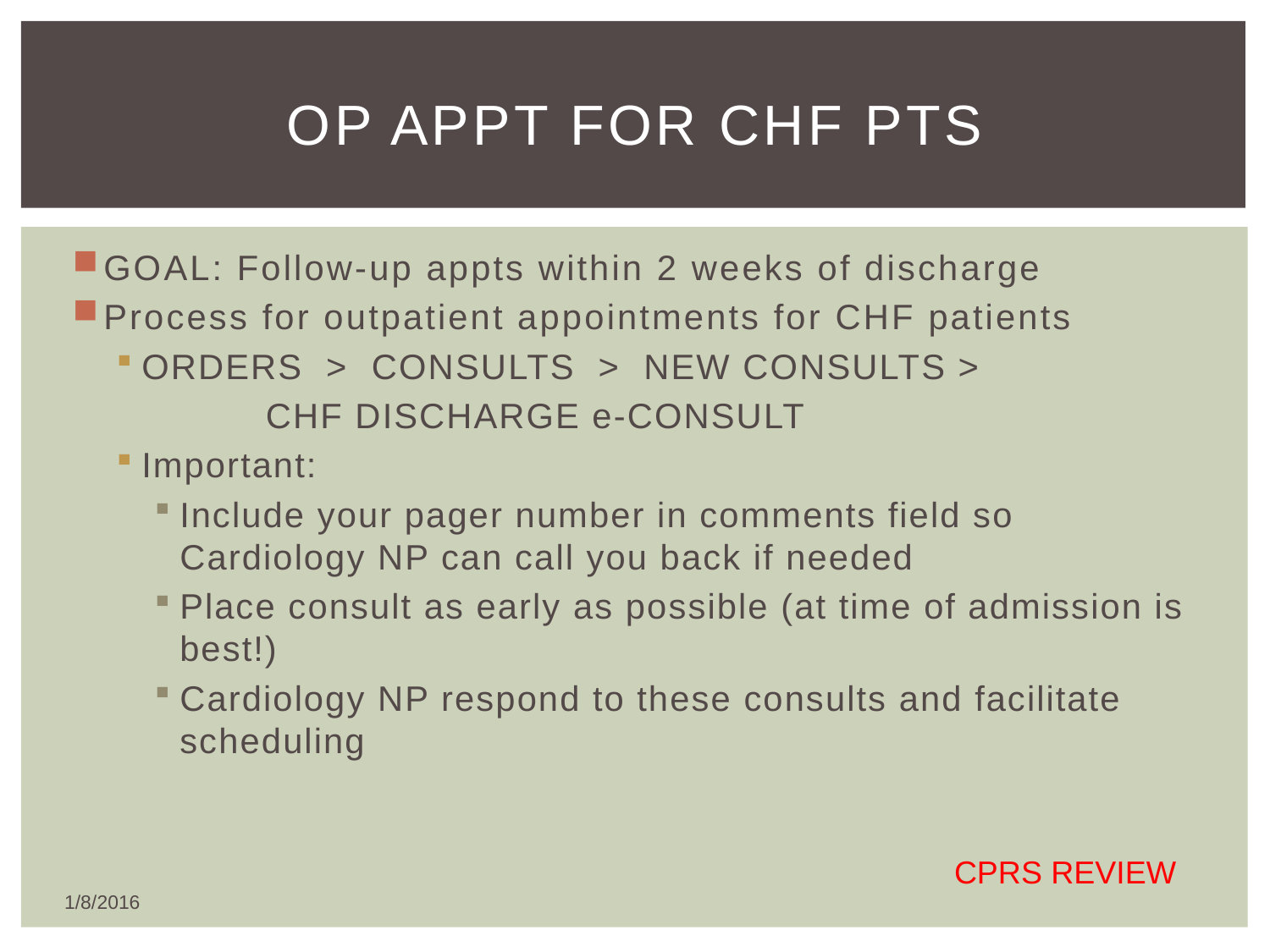

# OP APPT for CHF Pts
GOAL: Follow-up appts within 2 weeks of discharge
Process for outpatient appointments for CHF patients
ORDERS  >  CONSULTS  >  NEW CONSULTS >
             CHF DISCHARGE e-CONSULT
Important:
Include your pager number in comments field so Cardiology NP can call you back if needed
Place consult as early as possible (at time of admission is best!)
Cardiology NP respond to these consults and facilitate scheduling
CPRS REVIEW
1/8/2016